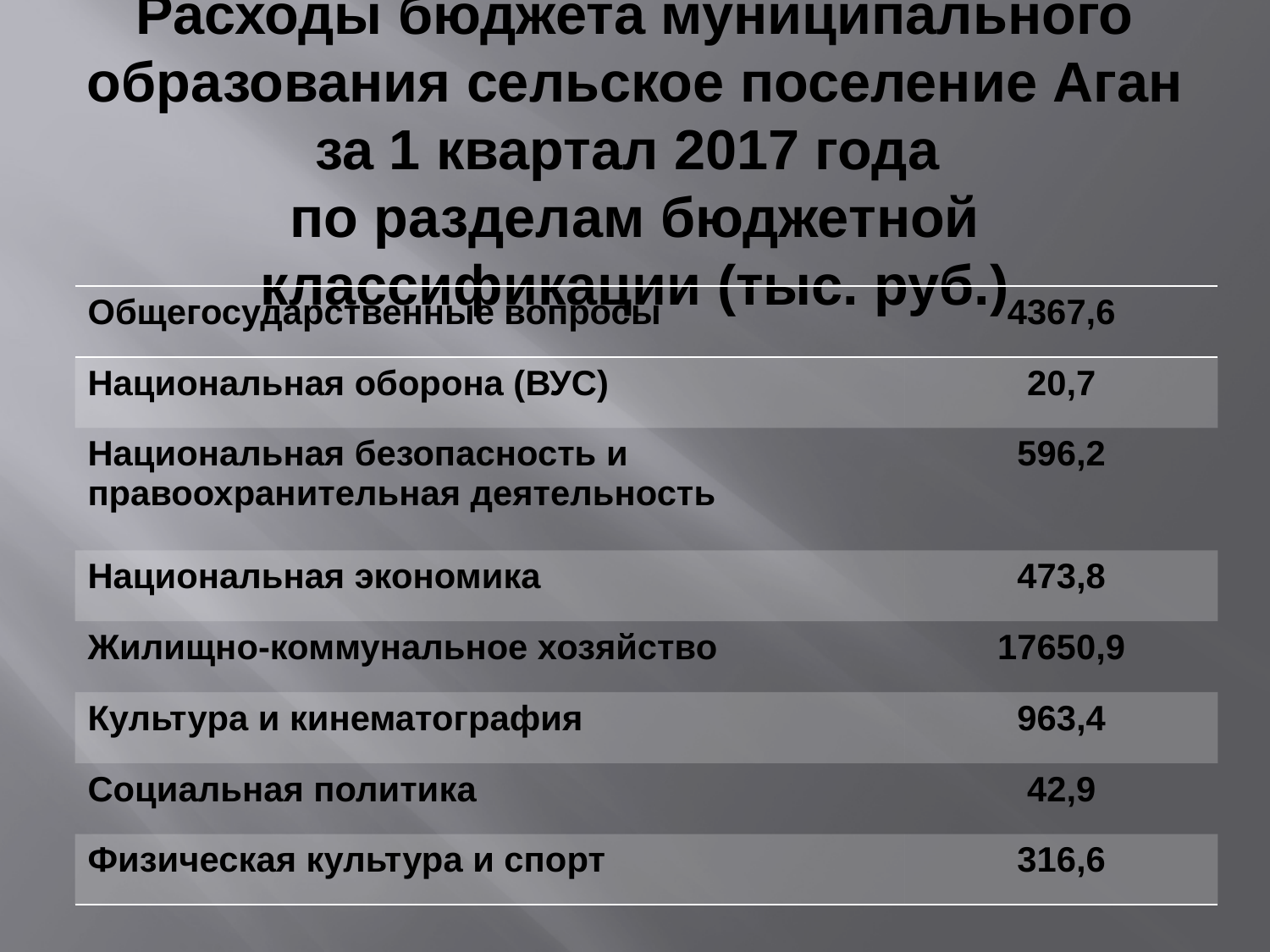

# Расходы бюджета муниципального образования сельское поселение Аган за 1 квартал 2017 года по разделам бюджетной классификации (тыс. руб.)
| Общегосударственные вопросы | 4367,6 |
| --- | --- |
| Национальная оборона (ВУС) | 20,7 |
| Национальная безопасность и правоохранительная деятельность | 596,2 |
| Национальная экономика | 473,8 |
| Жилищно-коммунальное хозяйство | 17650,9 |
| Культура и кинематография | 963,4 |
| Социальная политика | 42,9 |
| Физическая культура и спорт | 316,6 |